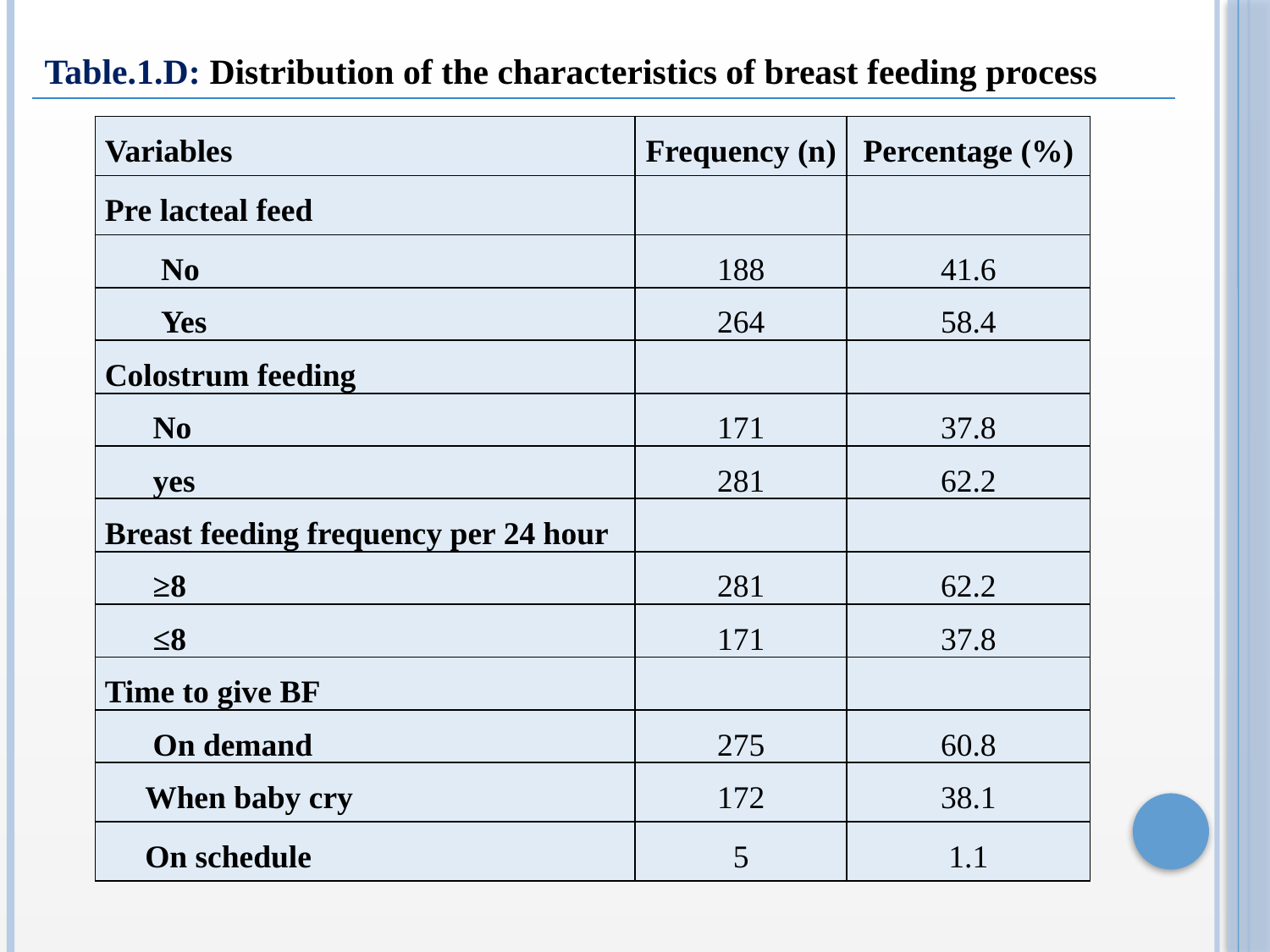

Table.1.D: Distribution of the characteristics of breast feeding process
| Variables | Frequency (n) | Percentage (%) |
| --- | --- | --- |
| Pre lacteal feed |  |  |
| No | 188 | 41.6 |
| Yes | 264 | 58.4 |
| Colostrum feeding |  |  |
| No | 171 | 37.8 |
| yes | 281 | 62.2 |
| Breast feeding frequency per 24 hour |  |  |
| ≥8 | 281 | 62.2 |
| ≤8 | 171 | 37.8 |
| Time to give BF |  |  |
| On demand | 275 | 60.8 |
| When baby cry | 172 | 38.1 |
| On schedule | 5 | 1.1 |